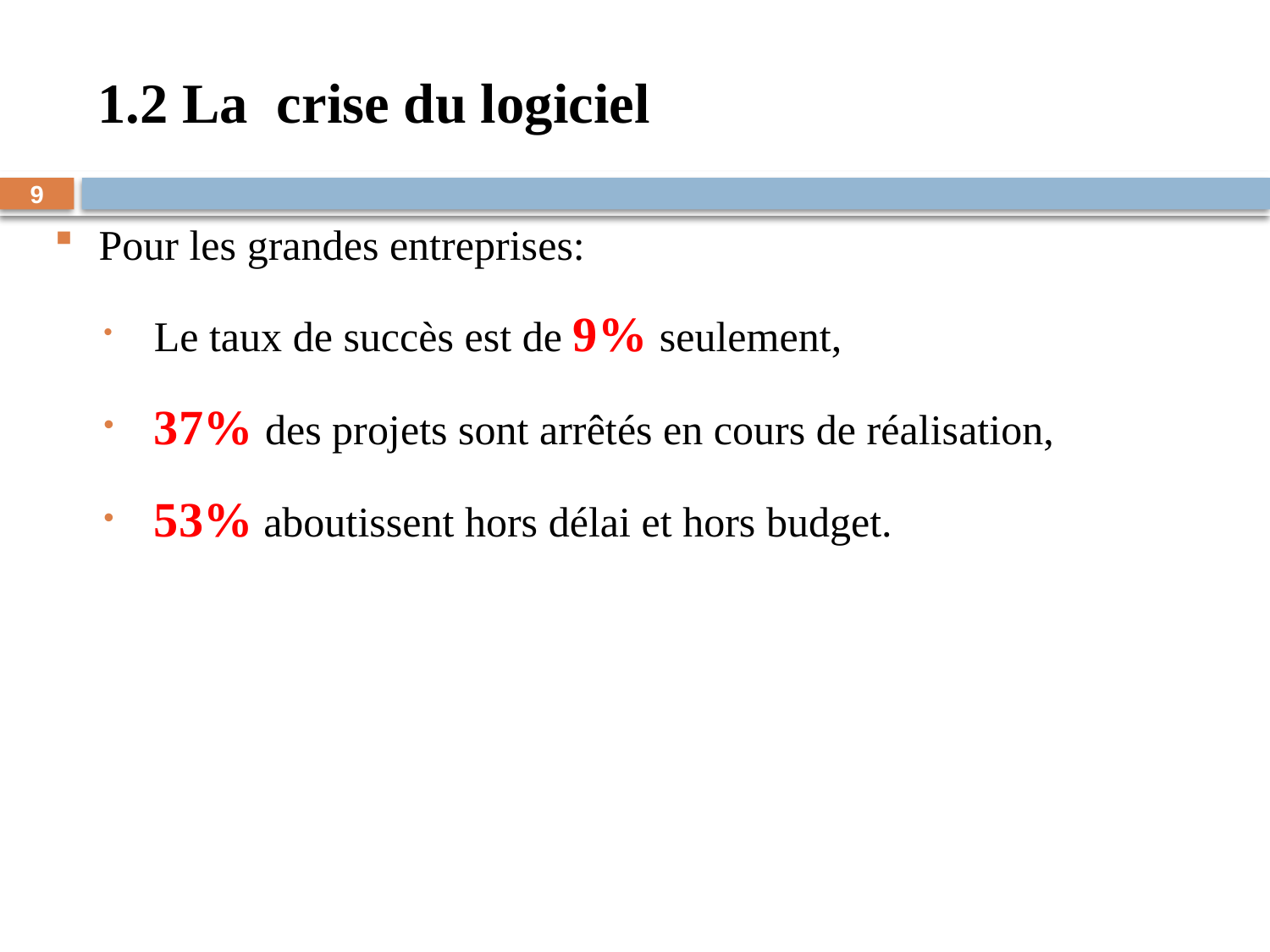

# 1.2 La  crise du logiciel
9
Pour les grandes entreprises:
Le taux de succès est de 9% seulement,
37% des projets sont arrêtés en cours de réalisation,
53% aboutissent hors délai et hors budget.